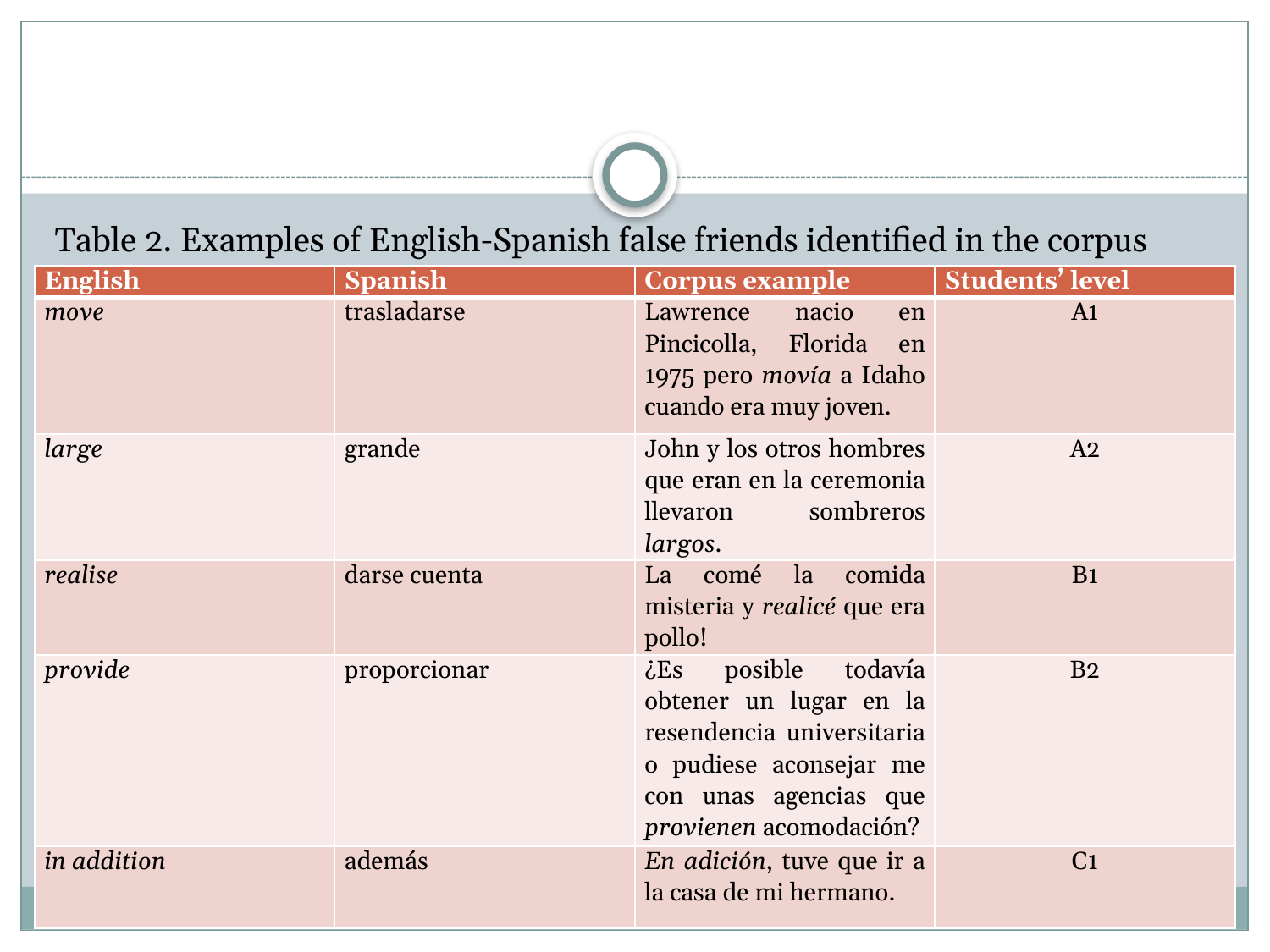

#
Table 2. Examples of English-Spanish false friends identified in the corpus

| English | Spanish | Corpus example | Students’ level |
| --- | --- | --- | --- |
| move | trasladarse | Lawrence nacio en Pincicolla, Florida en 1975 pero movía a Idaho cuando era muy joven. | A1 |
| large | grande | John y los otros hombres que eran en la ceremonia llevaron sombreros largos. | A2 |
| realise | darse cuenta | La comé la comida misteria y realicé que era pollo! | B1 |
| provide | proporcionar | ¿Es posible todavía obtener un lugar en la resendencia universitaria o pudiese aconsejar me con unas agencias que provienen acomodación? | B2 |
| in addition | además | En adición, tuve que ir a la casa de mi hermano. | C1 |